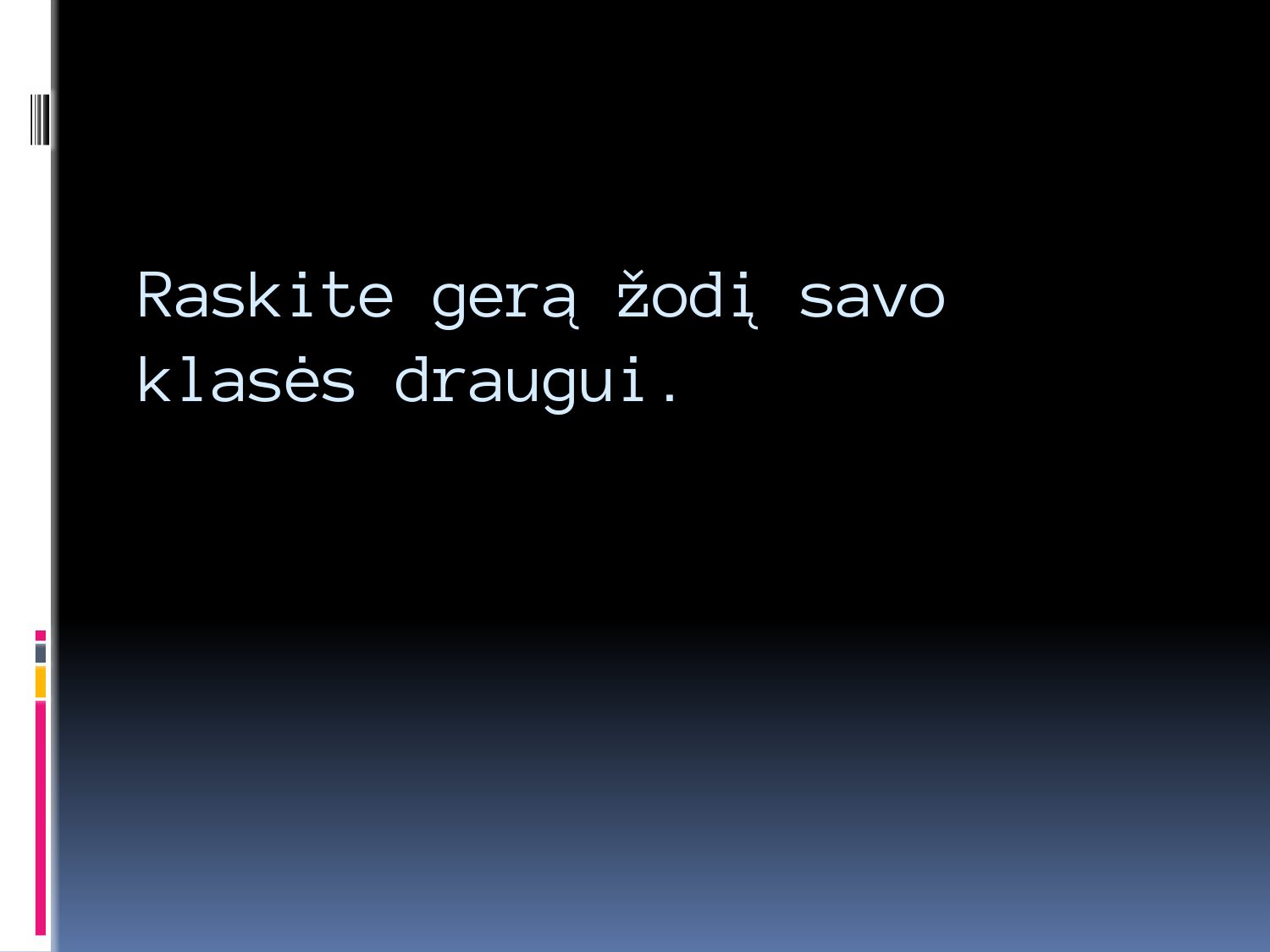

# Raskite gerą žodį savo klasės draugui.